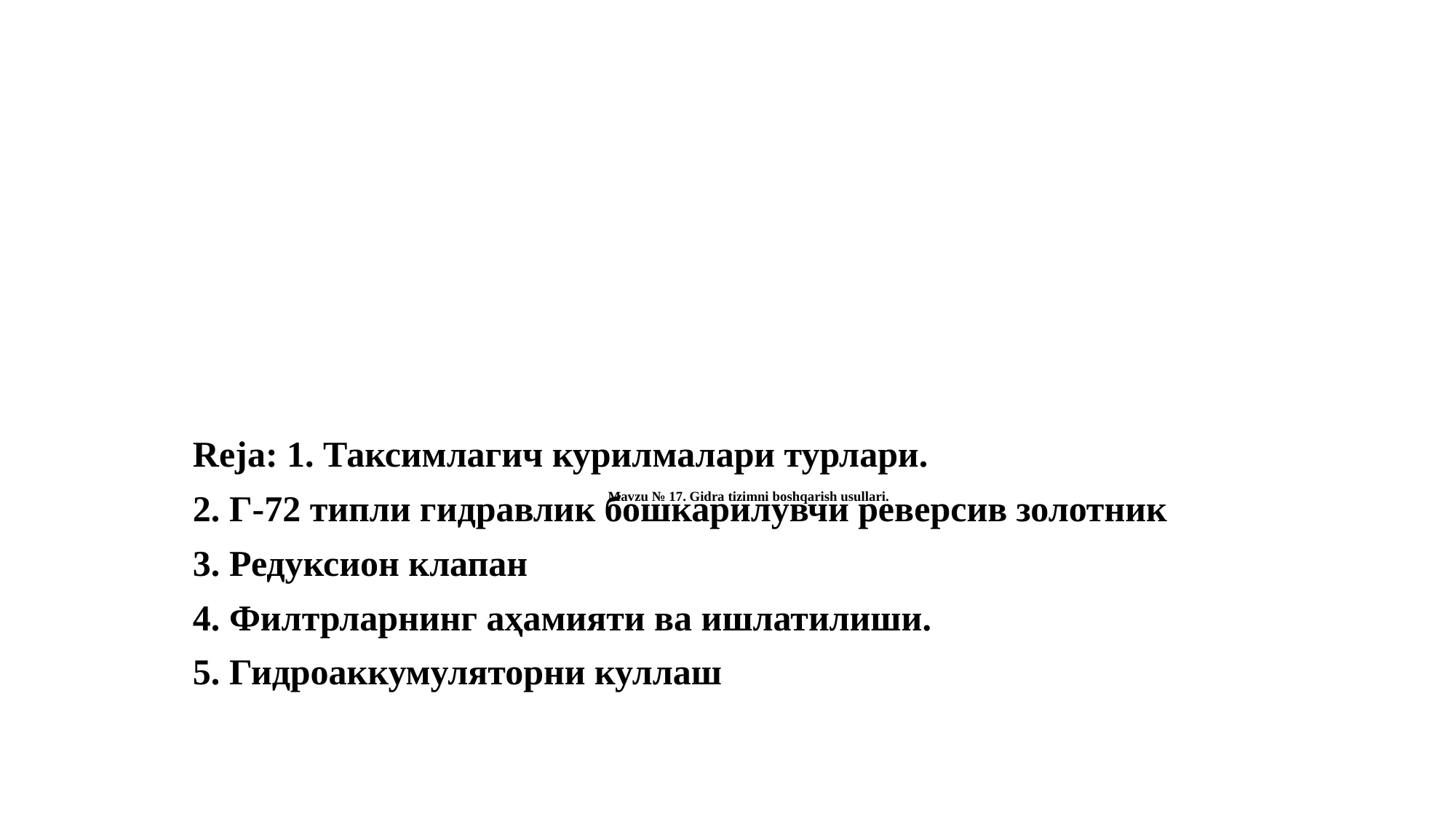

# Mavzu № 17. Gidra tizimni boshqarish usullari.
Reja: 1. Таксимлагич курилмалари турлари.
2. Г-72 типли гидравлик бошкарилувчи реверсив золотник
3. Редуксион клапан
4. Филтрларнинг аҳамияти ва ишлатилиши.
5. Гидроаккумуляторни куллаш